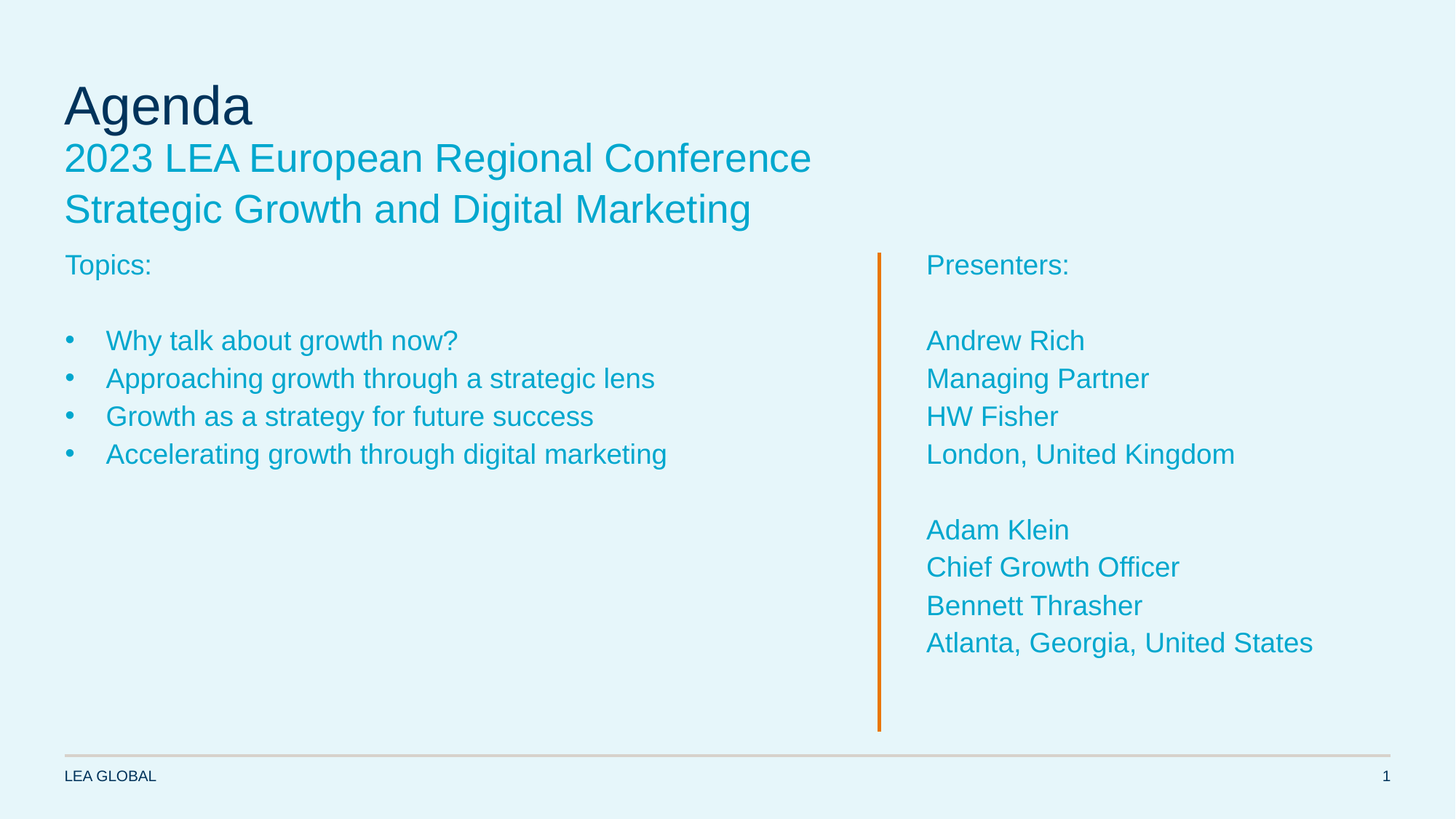

# Agenda
2023 LEA European Regional Conference
Strategic Growth and Digital Marketing
Topics:

Why talk about growth now?
Approaching growth through a strategic lens
Growth as a strategy for future success
Accelerating growth through digital marketing

Presenters:

Andrew Rich
Managing Partner
HW Fisher
London, United Kingdom

Adam Klein
Chief Growth Officer
Bennett Thrasher
Atlanta, Georgia, United States
LEA GLOBAL
1